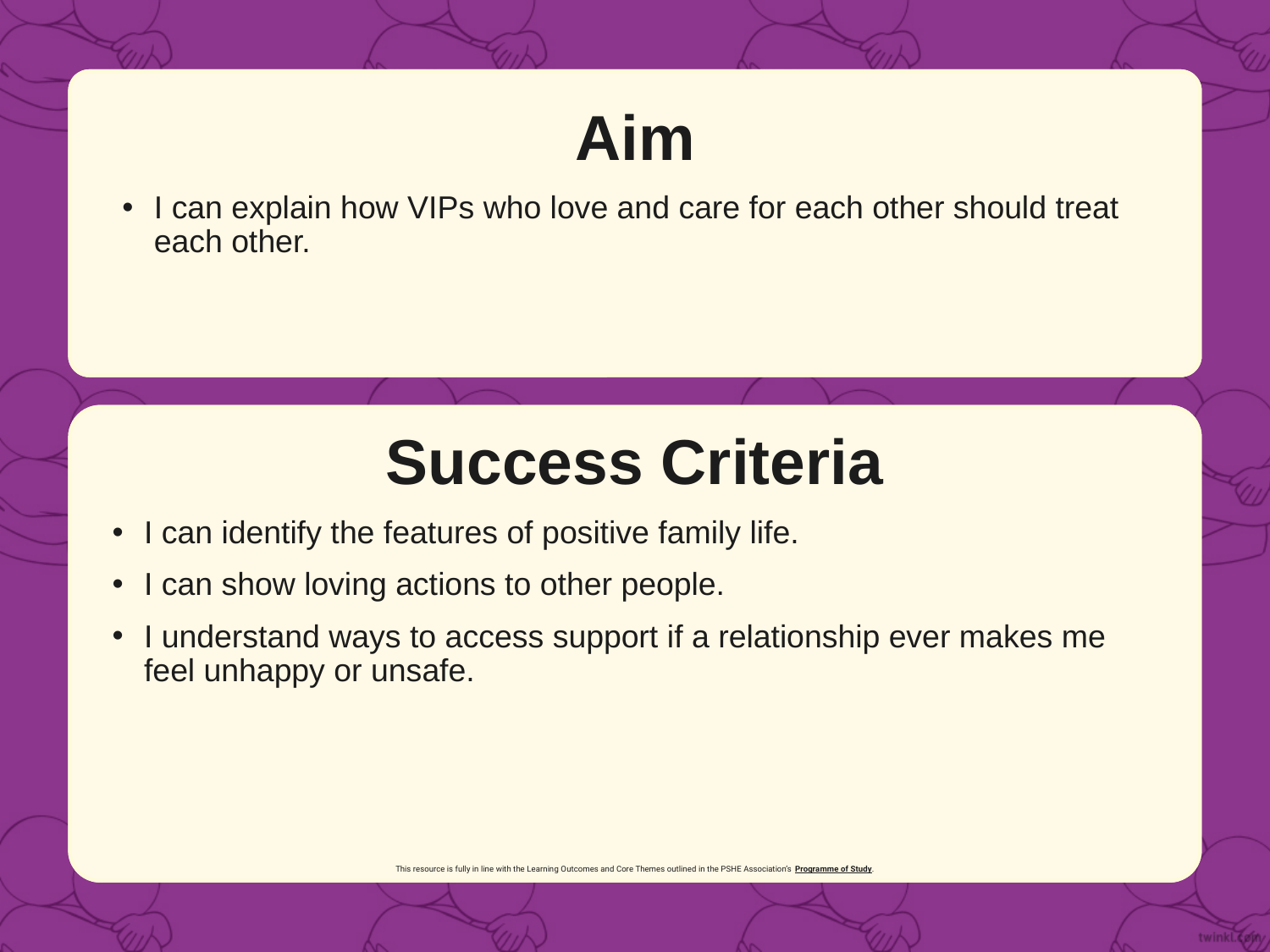

Aim
I can explain how VIPs who love and care for each other should treat each other.

Success Criteria
I can identify the features of positive family life.
I can show loving actions to other people.
I understand ways to access support if a relationship ever makes me feel unhappy or unsafe.
This resource is fully in line with the Learning Outcomes and Core Themes outlined in the PSHE Association’s Programme of Study.